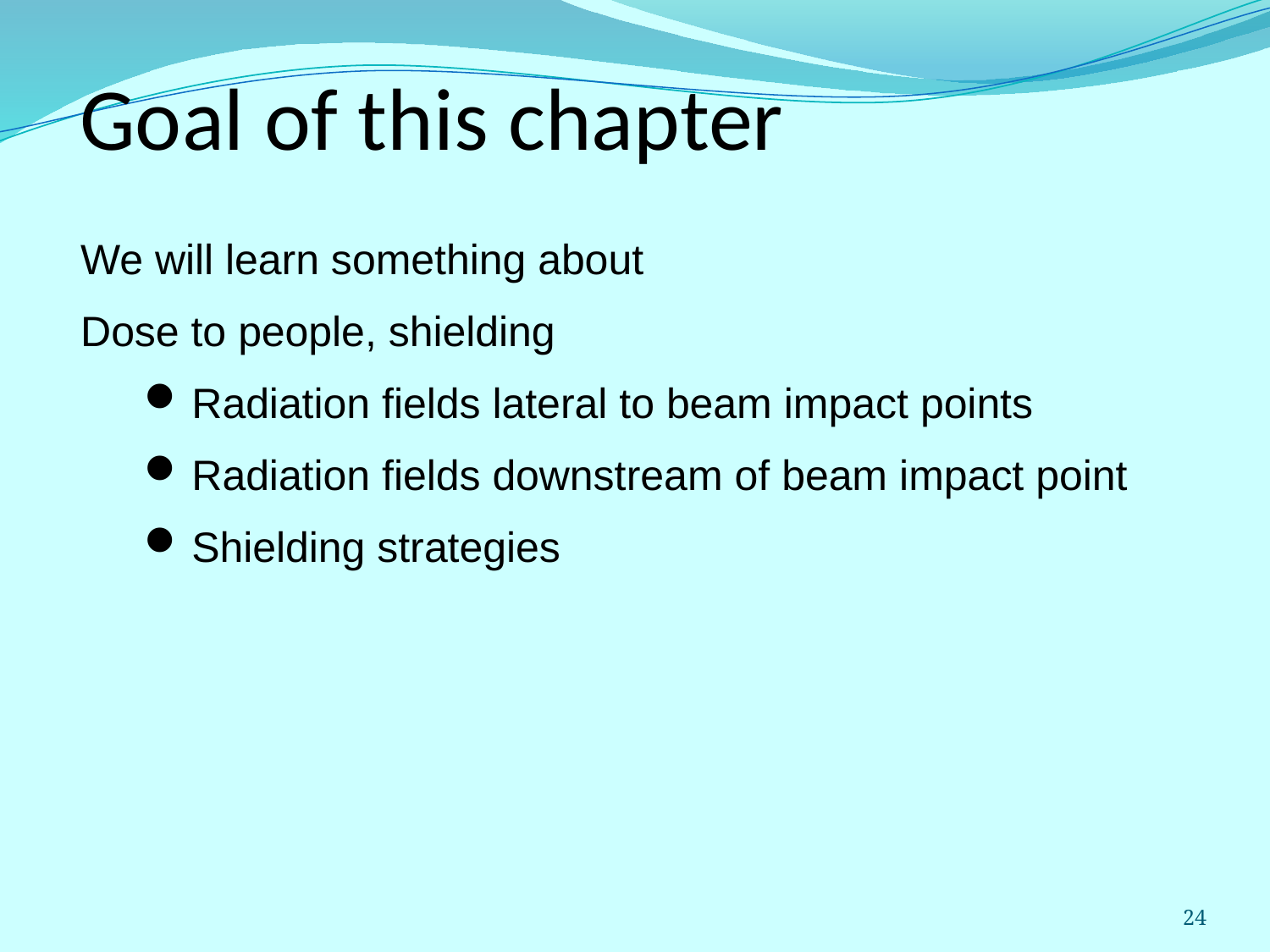

Goal of this chapter
We will learn something about
Dose to people, shielding
Radiation fields lateral to beam impact points
Radiation fields downstream of beam impact point
Shielding strategies
24